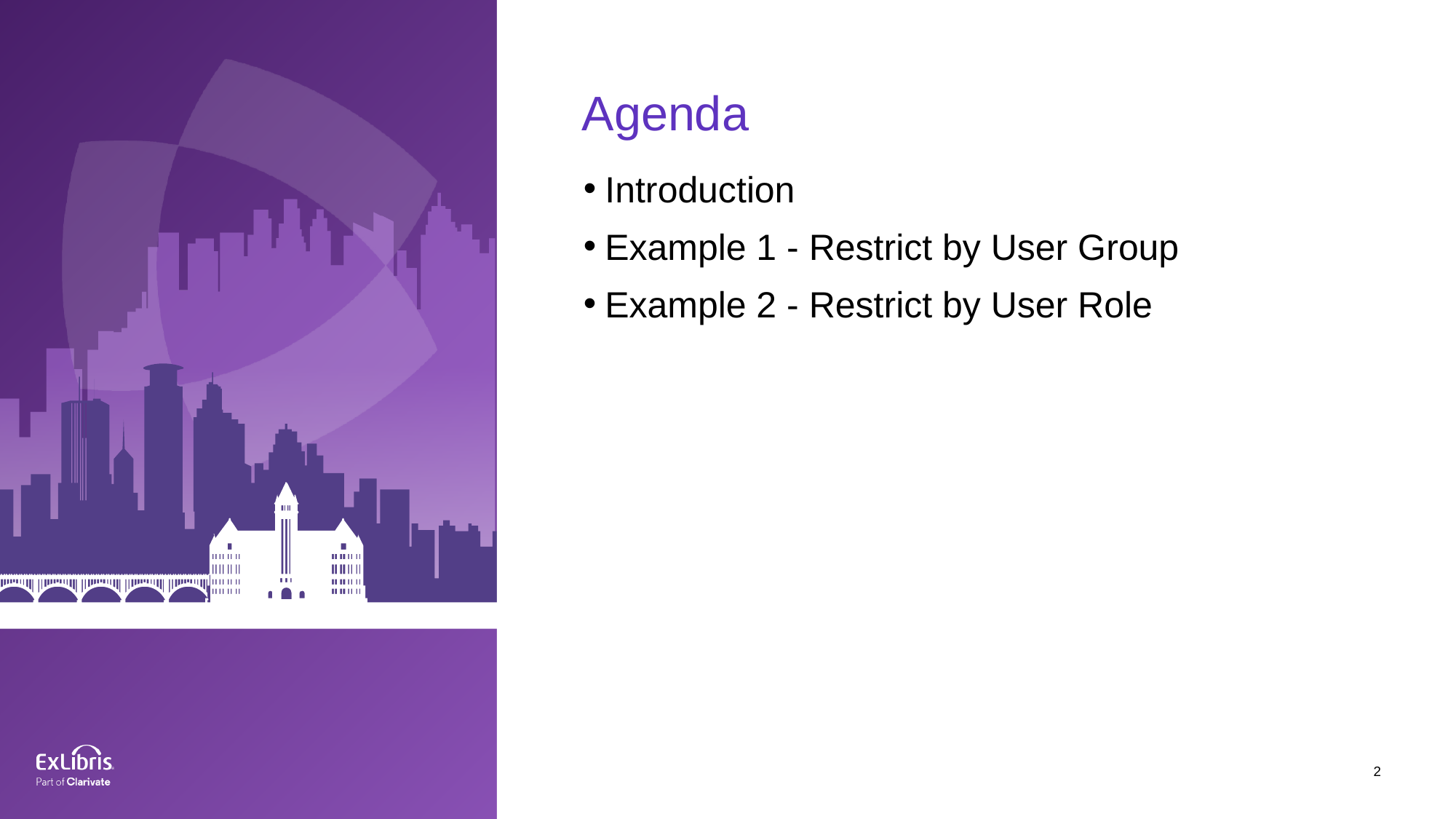

Agenda
Introduction
Example 1 - Restrict by User Group
Example 2 - Restrict by User Role
2